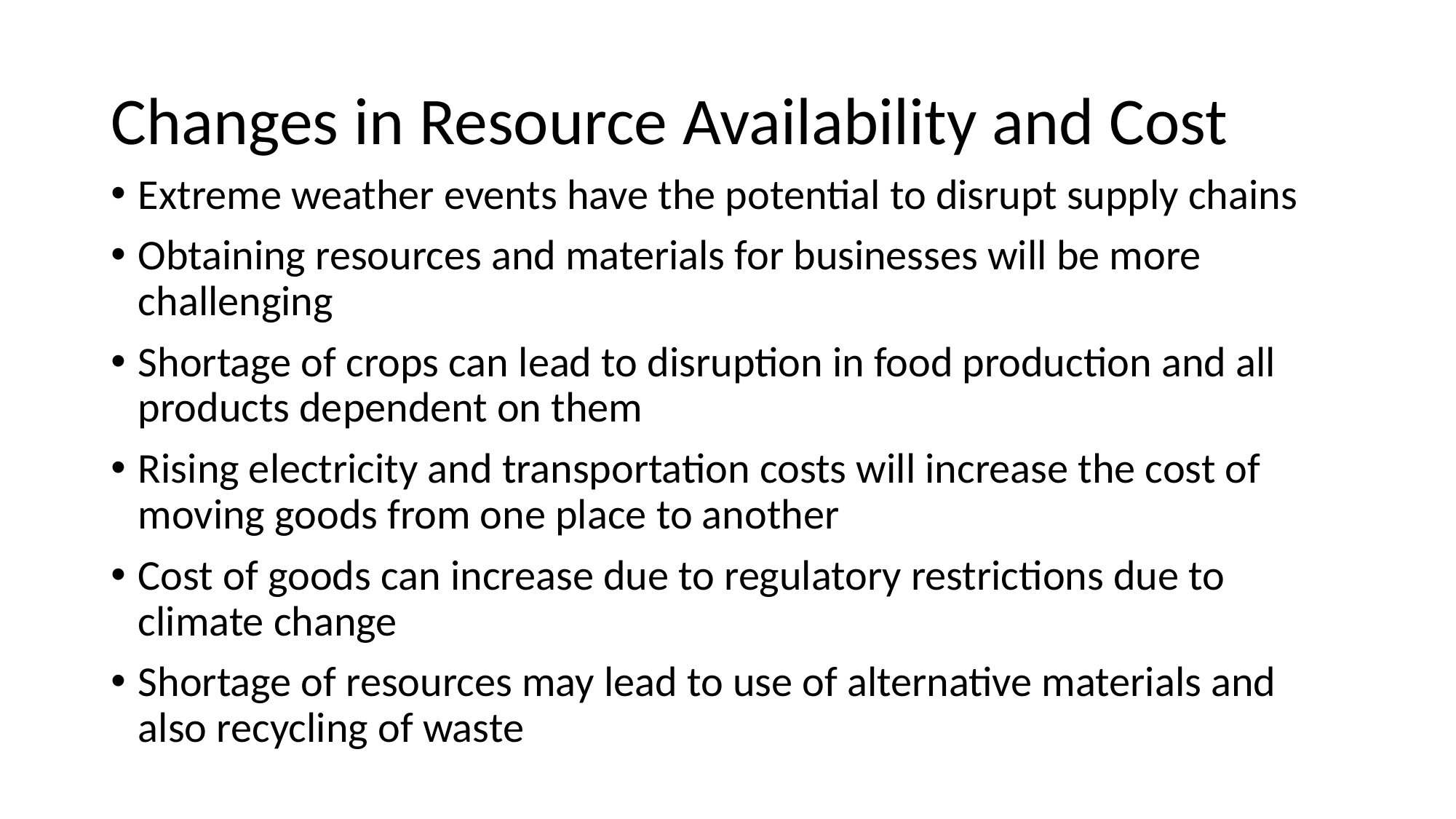

# Changes in Resource Availability and Cost
Extreme weather events have the potential to disrupt supply chains
Obtaining resources and materials for businesses will be more challenging
Shortage of crops can lead to disruption in food production and all products dependent on them
Rising electricity and transportation costs will increase the cost of moving goods from one place to another
Cost of goods can increase due to regulatory restrictions due to climate change
Shortage of resources may lead to use of alternative materials and also recycling of waste